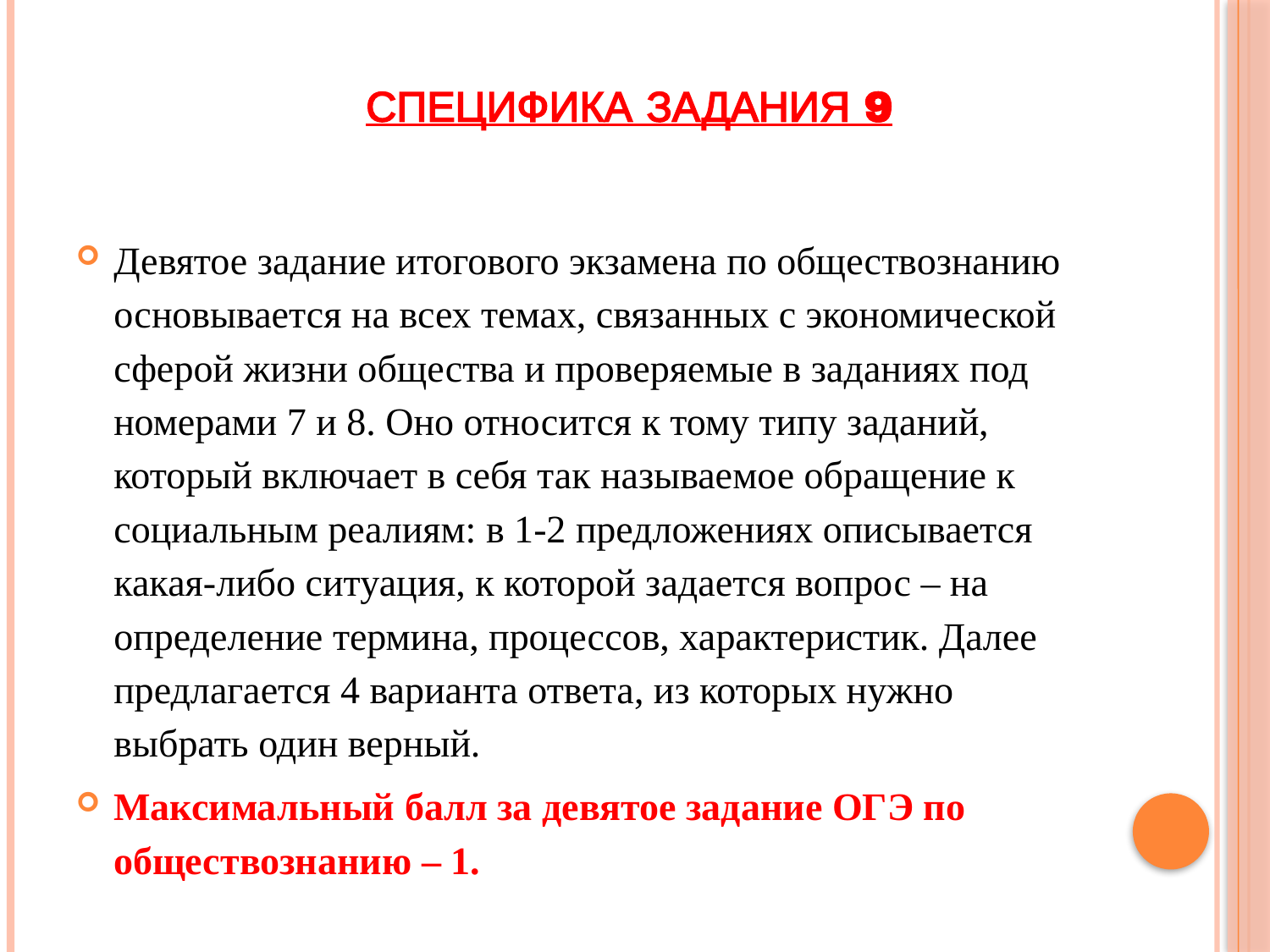

# Специфика Задания 9
Девятое задание итогового экзамена по обществознанию основывается на всех темах, связанных с экономической сферой жизни общества и проверяемые в заданиях под номерами 7 и 8. Оно относится к тому типу заданий, который включает в себя так называемое обращение к социальным реалиям: в 1-2 предложениях описывается какая-либо ситуация, к которой задается вопрос – на определение термина, процессов, характеристик. Далее предлагается 4 варианта ответа, из которых нужно выбрать один верный.
Максимальный балл за девятое задание ОГЭ по обществознанию – 1.